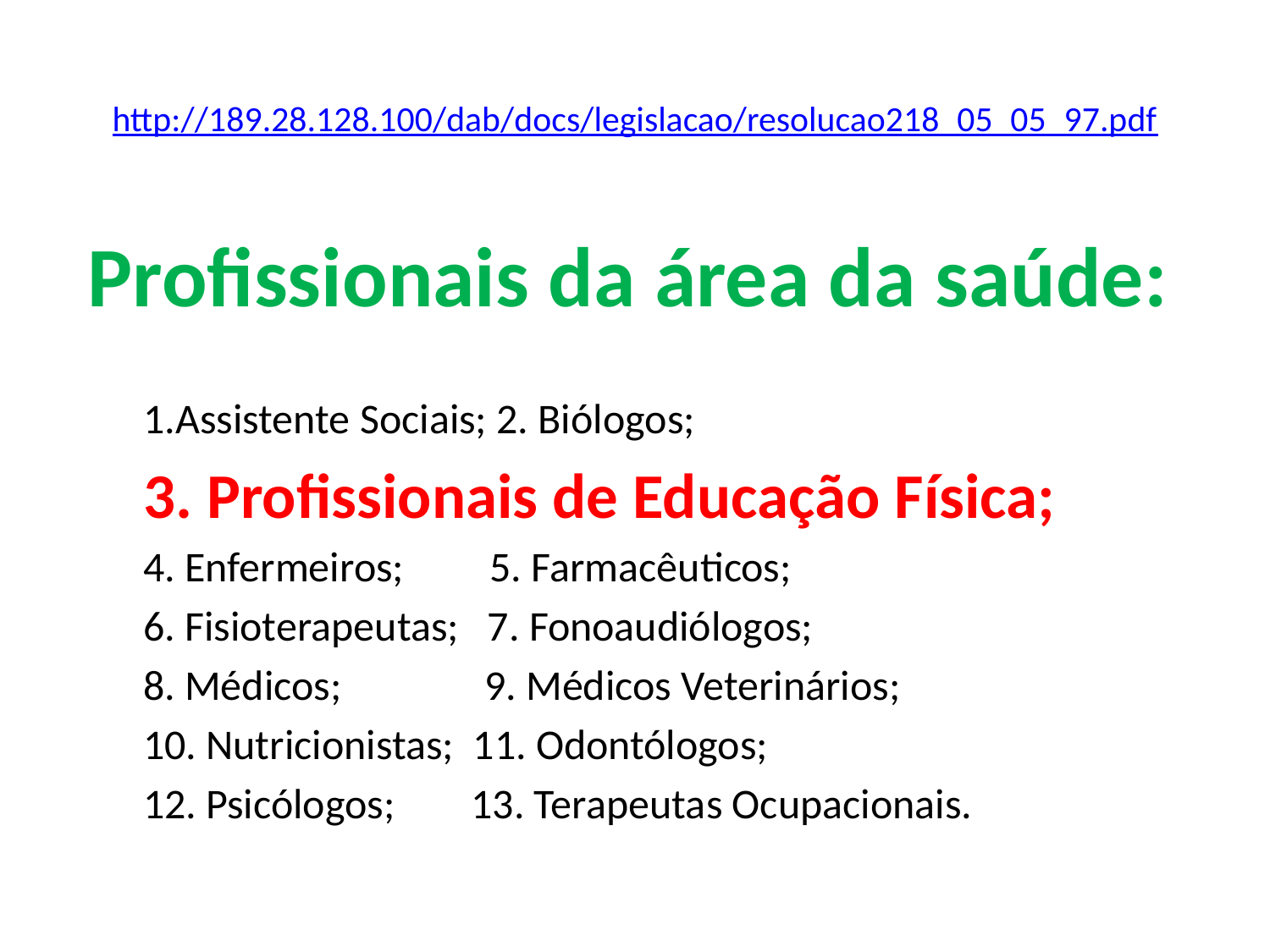

# http://189.28.128.100/dab/docs/legislacao/resolucao218_05_05_97.pdf
Profissionais da área da saúde:

1.Assistente Sociais; 2. Biólogos;
3. Profissionais de Educação Física;
4. Enfermeiros;         5. Farmacêuticos;
6. Fisioterapeutas;   7. Fonoaudiólogos;
8. Médicos;               9. Médicos Veterinários;
10. Nutricionistas;  11. Odontólogos;
12. Psicólogos;        13. Terapeutas Ocupacionais.